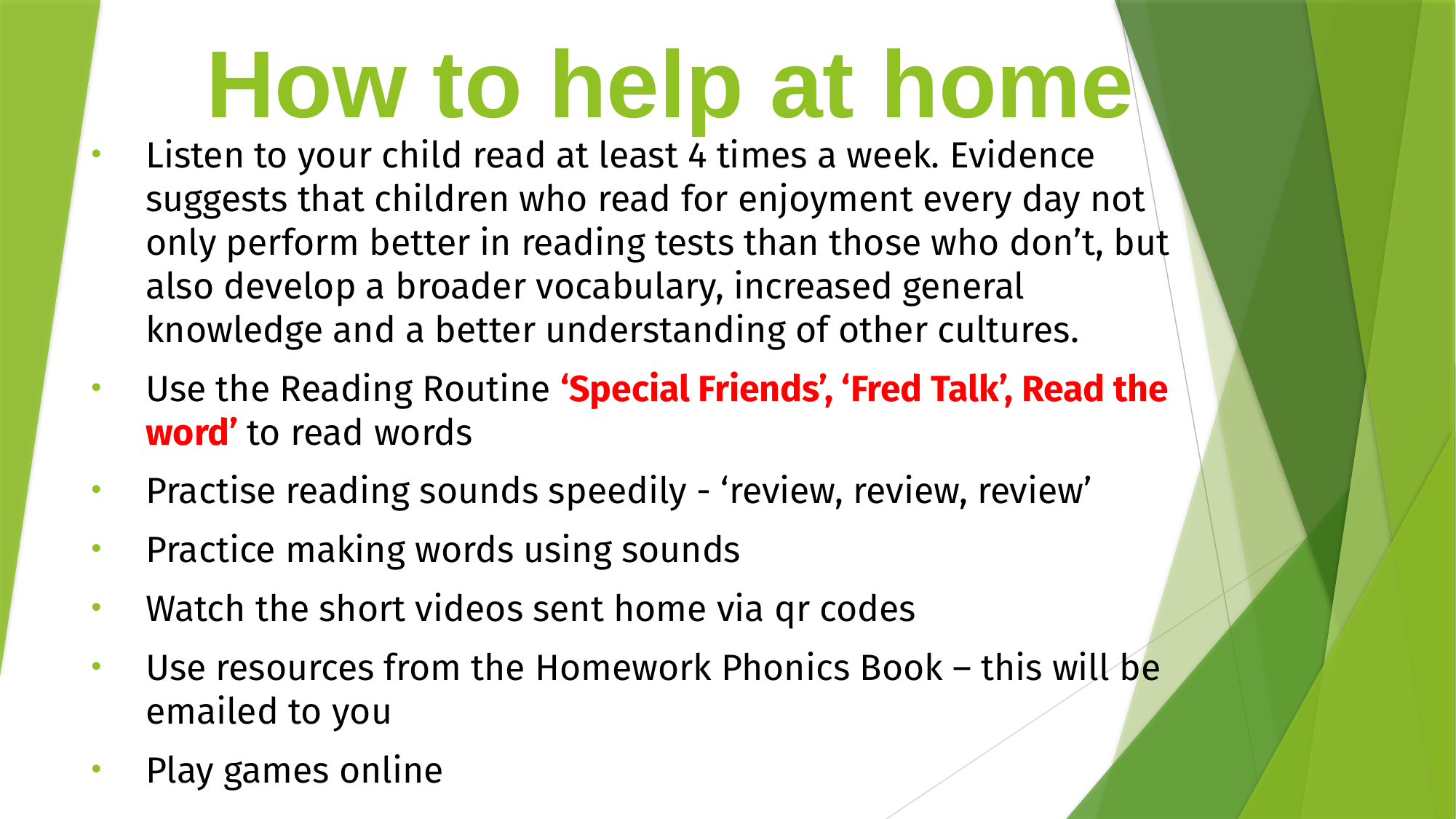

# How to help at home
Listen to your child read at least 4 times a week. Evidence suggests that children who read for enjoyment every day not only perform better in reading tests than those who don’t, but also develop a broader vocabulary, increased general knowledge and a better understanding of other cultures.
Use the Reading Routine ‘Special Friends’, ‘Fred Talk’, Read the word’ to read words
Practise reading sounds speedily - ‘review, review, review’
Practice making words using sounds
Watch the short videos sent home via qr codes
Use resources from the Homework Phonics Book – this will be emailed to you
Play games online